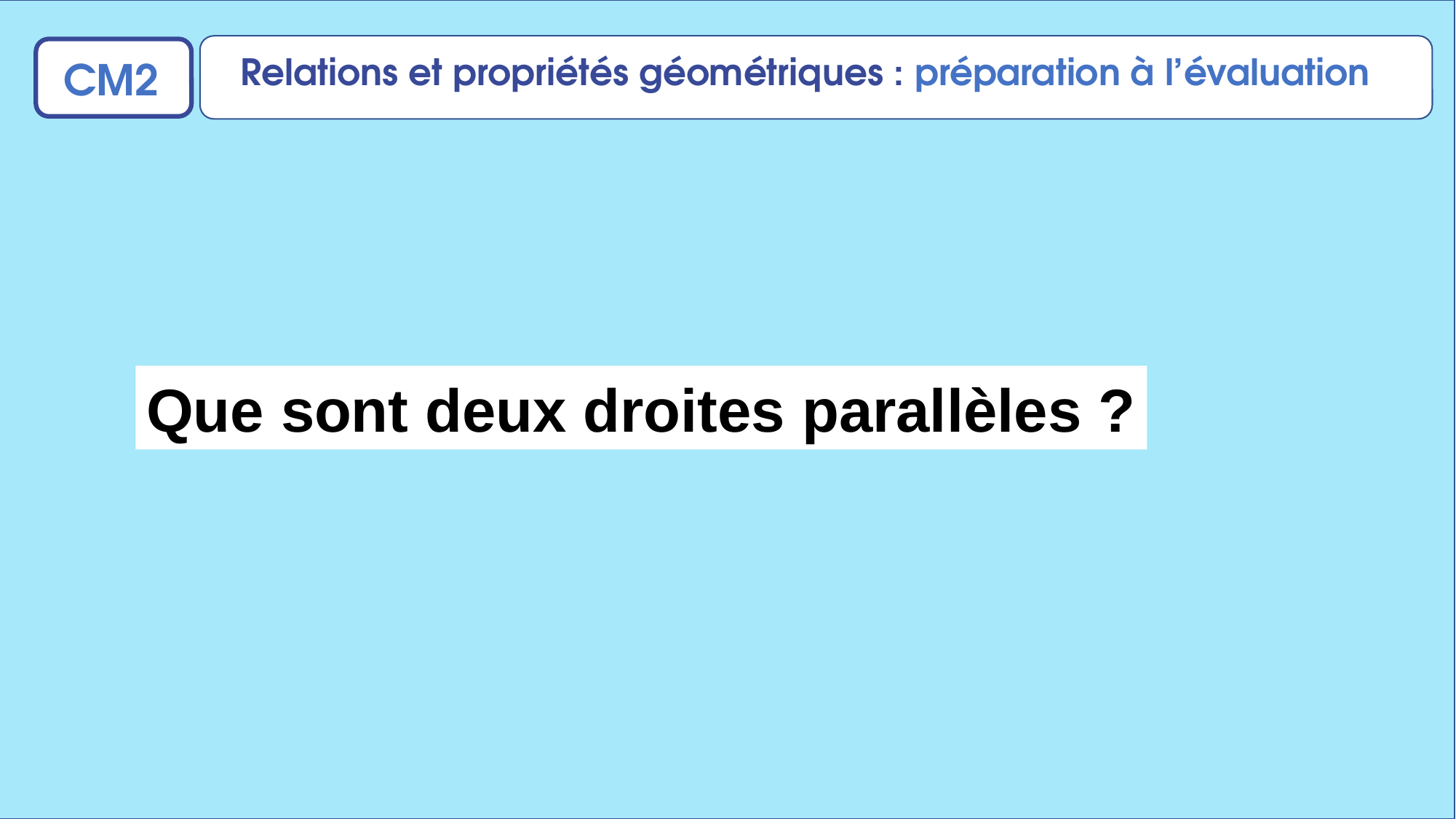

Relations et propriétés géométriques : préparation à l’évaluation

CM2

Que sont deux droites parallèles ?
www.maitresseherisson.com